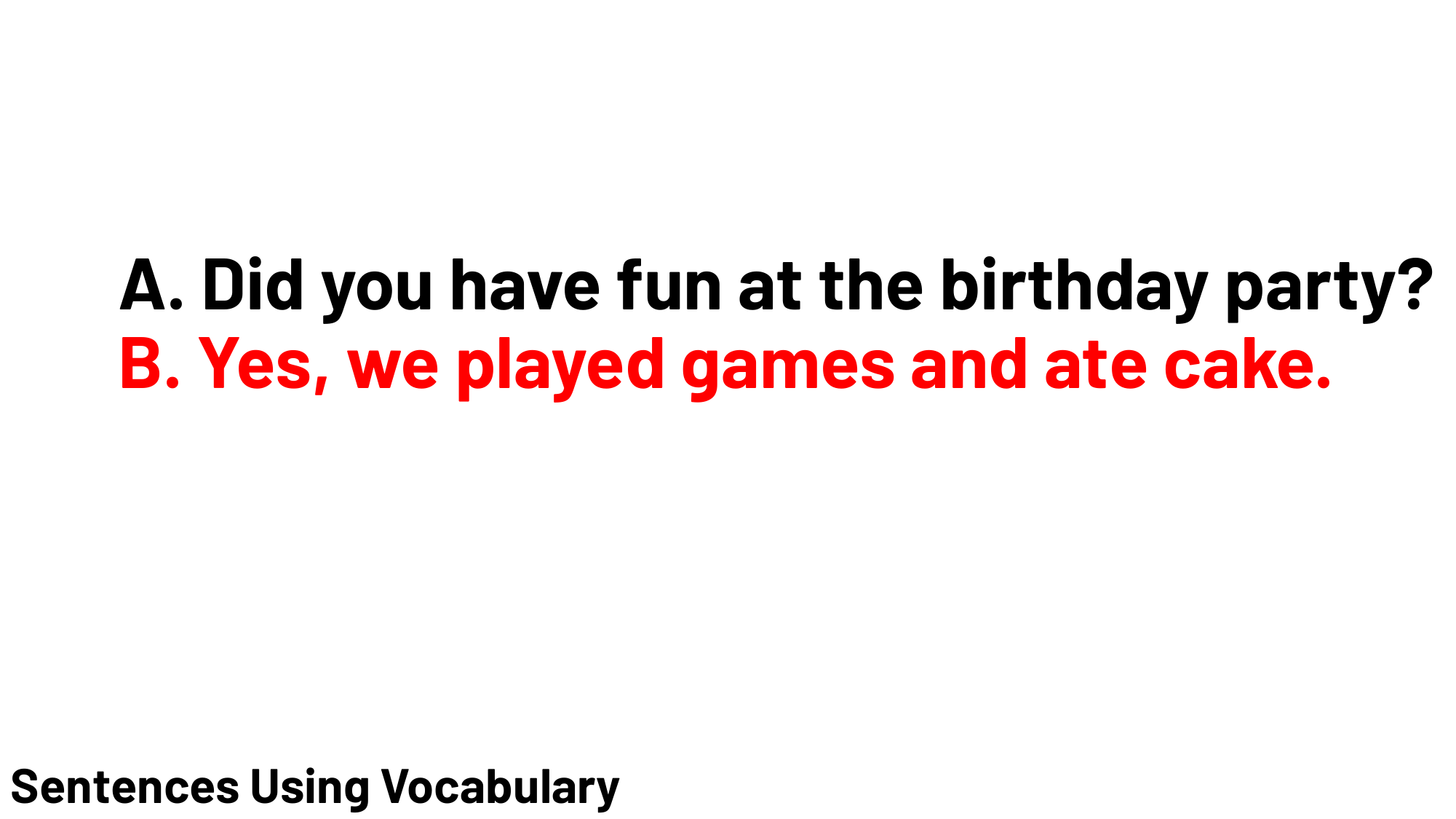

# A. Did you have fun at the birthday party? B. Yes, we played games and ate cake.
Sentences Using Vocabulary